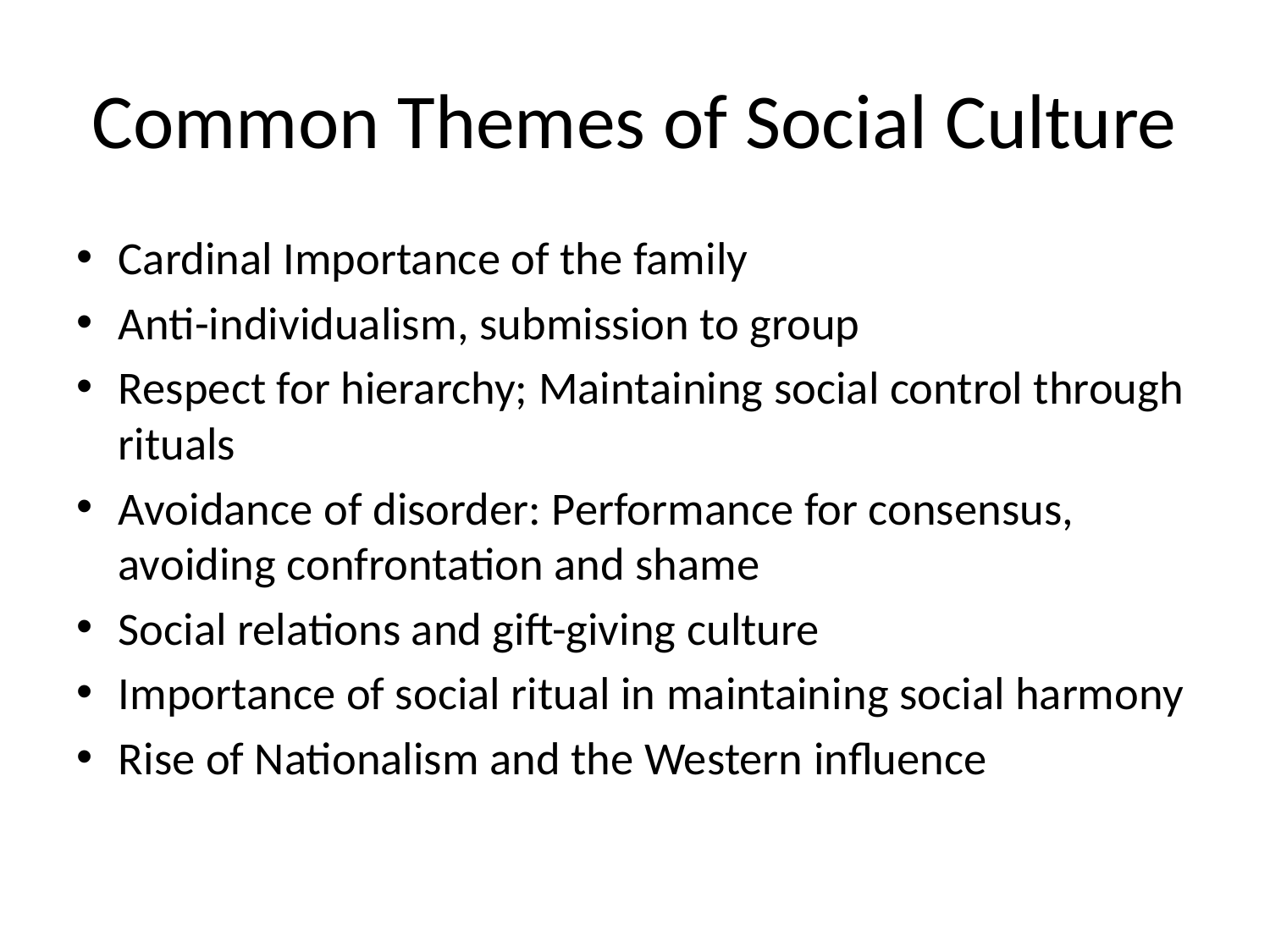

# Common Themes of Social Culture
Cardinal Importance of the family
Anti-individualism, submission to group
Respect for hierarchy; Maintaining social control through rituals
Avoidance of disorder: Performance for consensus, avoiding confrontation and shame
Social relations and gift-giving culture
Importance of social ritual in maintaining social harmony
Rise of Nationalism and the Western influence